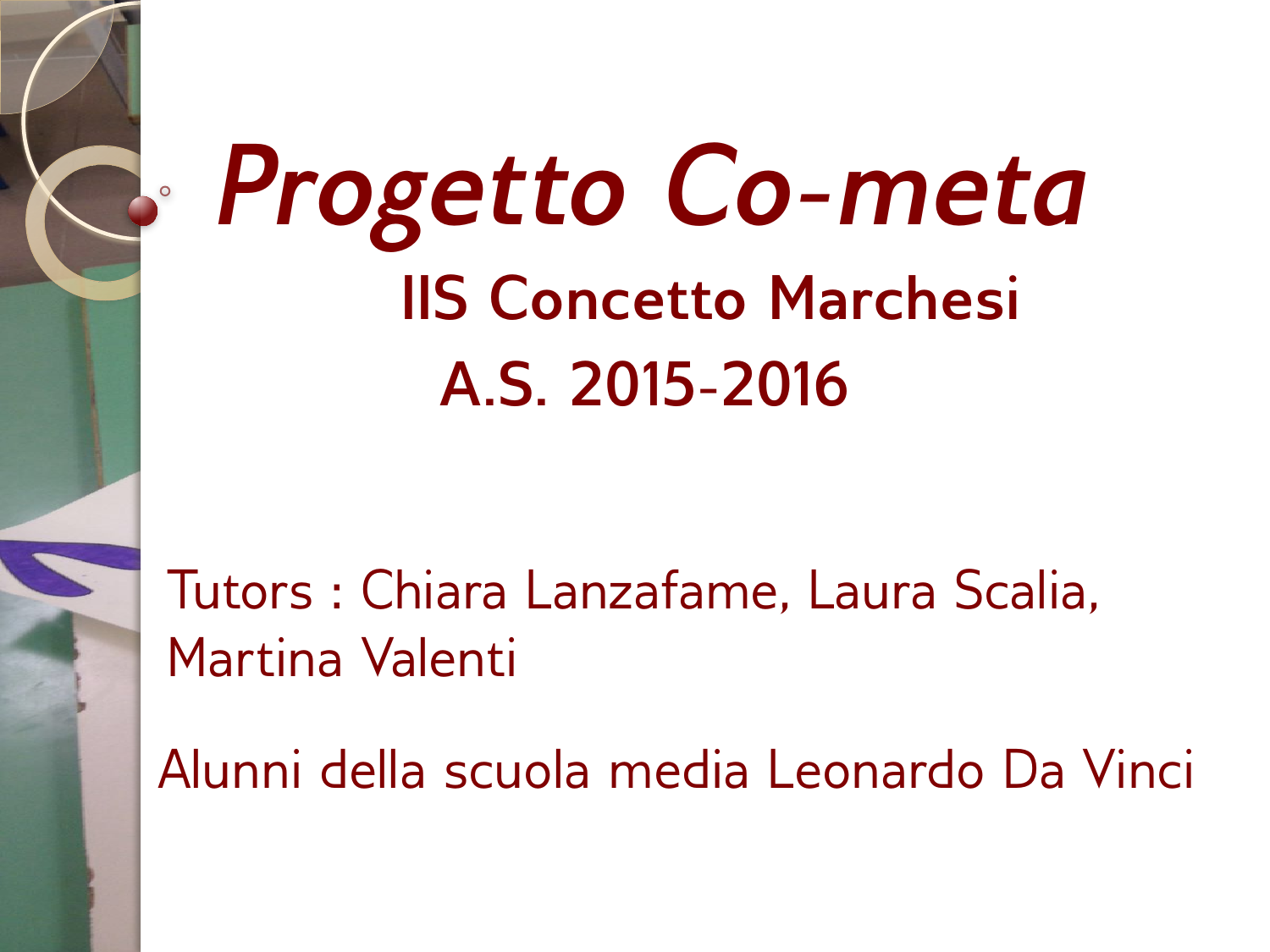

# Progetto Co-meta
IIS Concetto Marchesi
   A.S. 2015-2016
Tutors : Chiara Lanzafame, Laura Scalia, Martina Valenti
Alunni della scuola media Leonardo Da Vinci